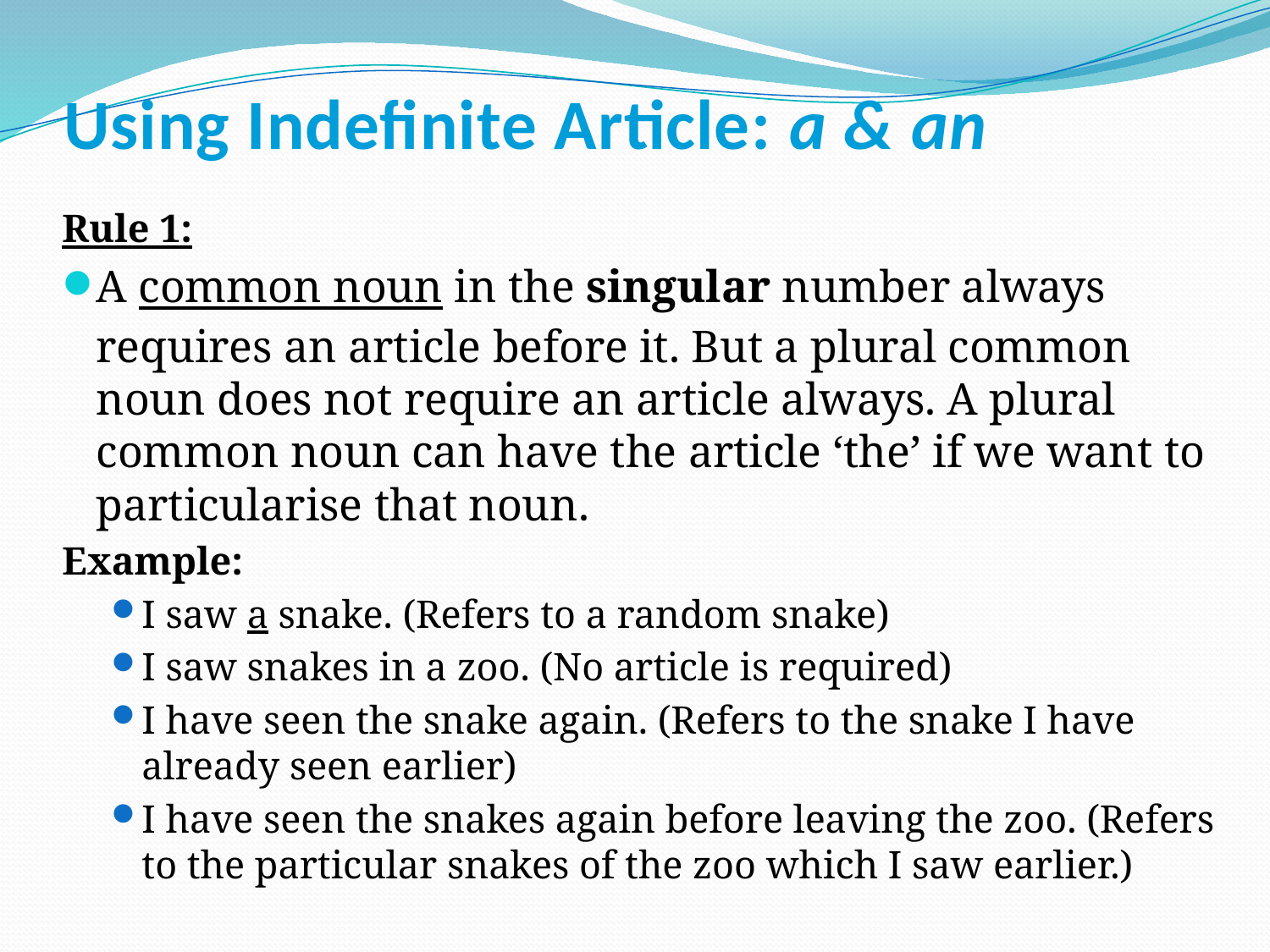

# Using Indefinite Article: a & an
Rule 1:
A common noun in the singular number always requires an article before it. But a plural common noun does not require an article always. A plural common noun can have the article ‘the’ if we want to particularise that noun.
Example:
I saw a snake. (Refers to a random snake)
I saw snakes in a zoo. (No article is required)
I have seen the snake again. (Refers to the snake I have already seen earlier)
I have seen the snakes again before leaving the zoo. (Refers to the particular snakes of the zoo which I saw earlier.)